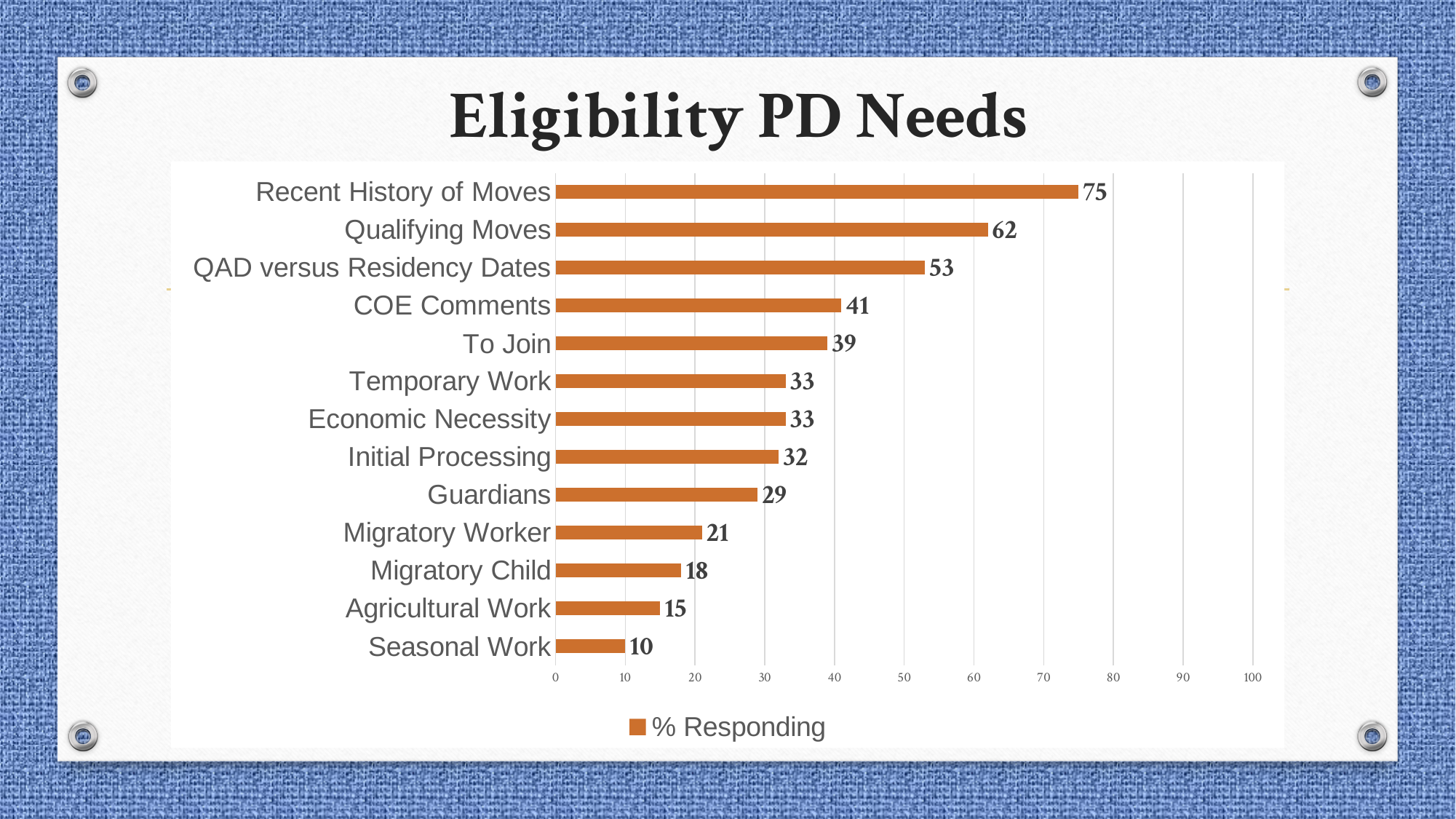

# Eligibility PD Needs

### Chart

| Category | % Responding |
|---|---|
| Seasonal Work | 10.0 |
| Agricultural Work | 15.0 |
| Migratory Child | 18.0 |
| Migratory Worker | 21.0 |
| Guardians | 29.0 |
| Initial Processing | 32.0 |
| Economic Necessity | 33.0 |
| Temporary Work | 33.0 |
| To Join | 39.0 |
| COE Comments | 41.0 |
| QAD versus Residency Dates | 53.0 |
| Qualifying Moves | 62.0 |
| Recent History of Moves | 75.0 |